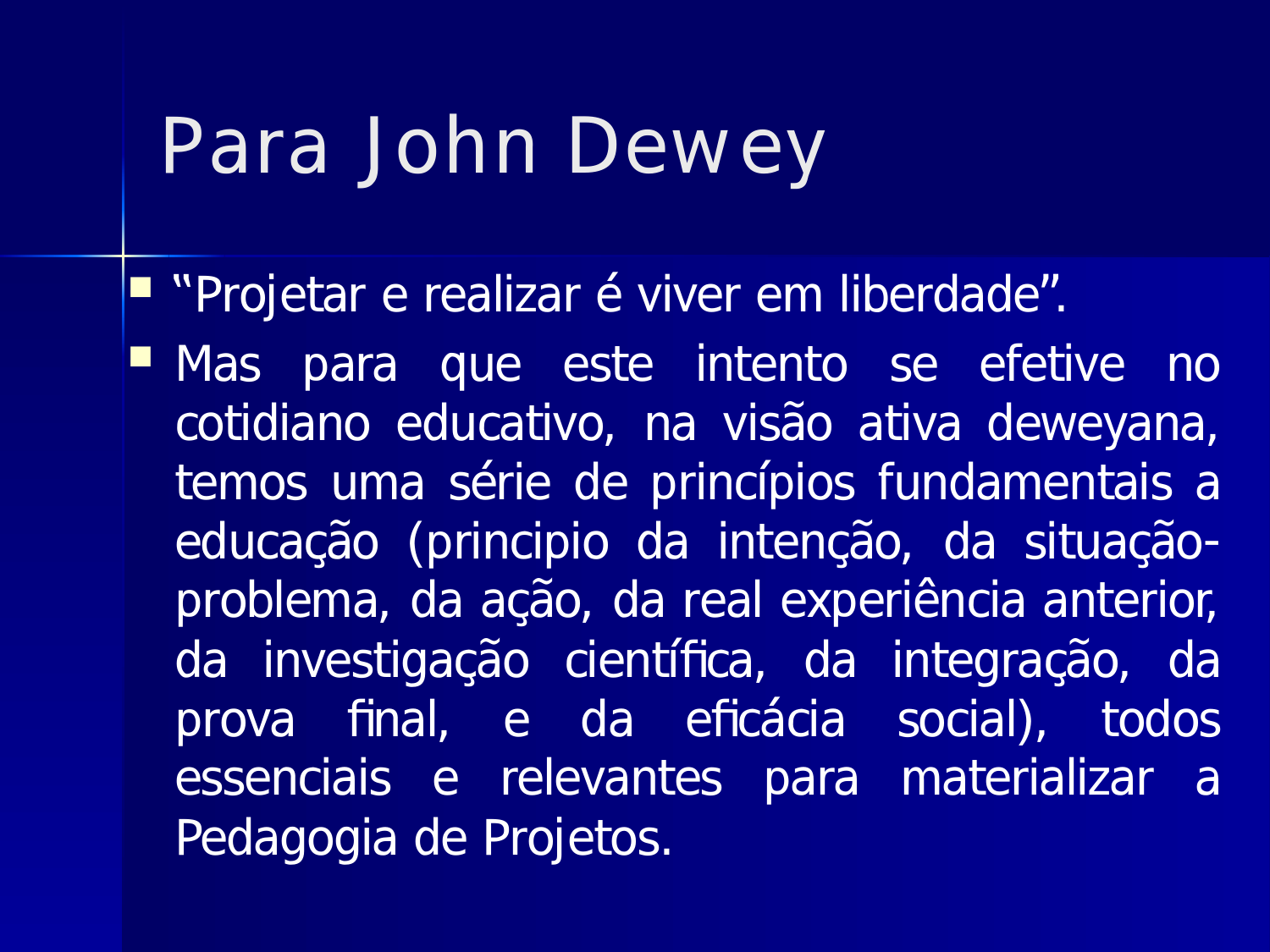

# Para John Dewey
“Projetar e realizar é viver em liberdade”.
Mas para que este intento se efetive no cotidiano educativo, na visão ativa deweyana, temos uma série de princípios fundamentais a educação (principio da intenção, da situação-problema, da ação, da real experiência anterior, da investigação científica, da integração, da prova final, e da eficácia social), todos essenciais e relevantes para materializar a Pedagogia de Projetos.